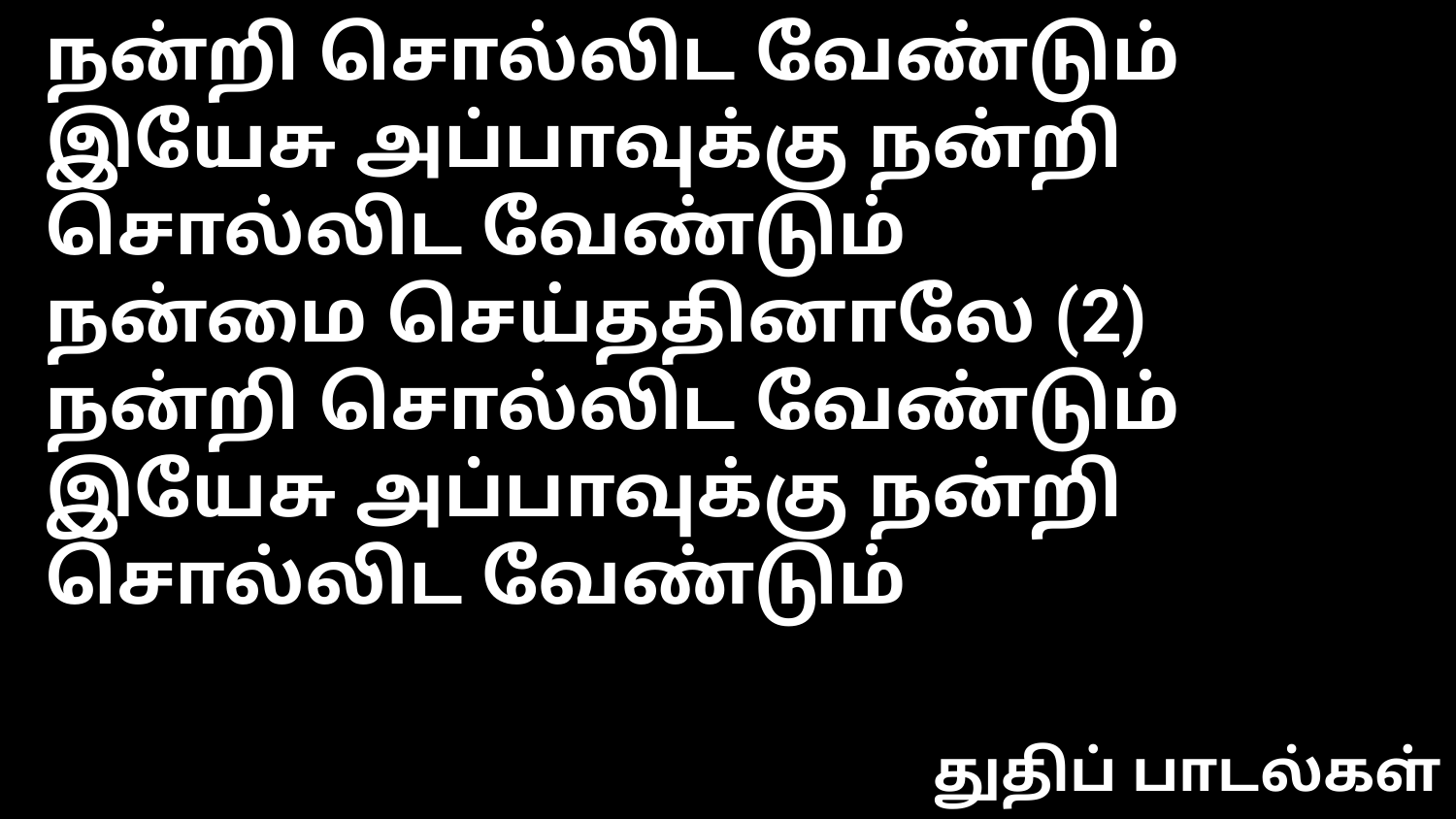

நன்றி சொல்லிட வேண்டும்
இயேசு அப்பாவுக்கு நன்றி சொல்லிட வேண்டும்
நன்மை செய்ததினாலே (2)
நன்றி சொல்லிட வேண்டும்
இயேசு அப்பாவுக்கு நன்றி சொல்லிட வேண்டும்

துதிப் பாடல்கள்